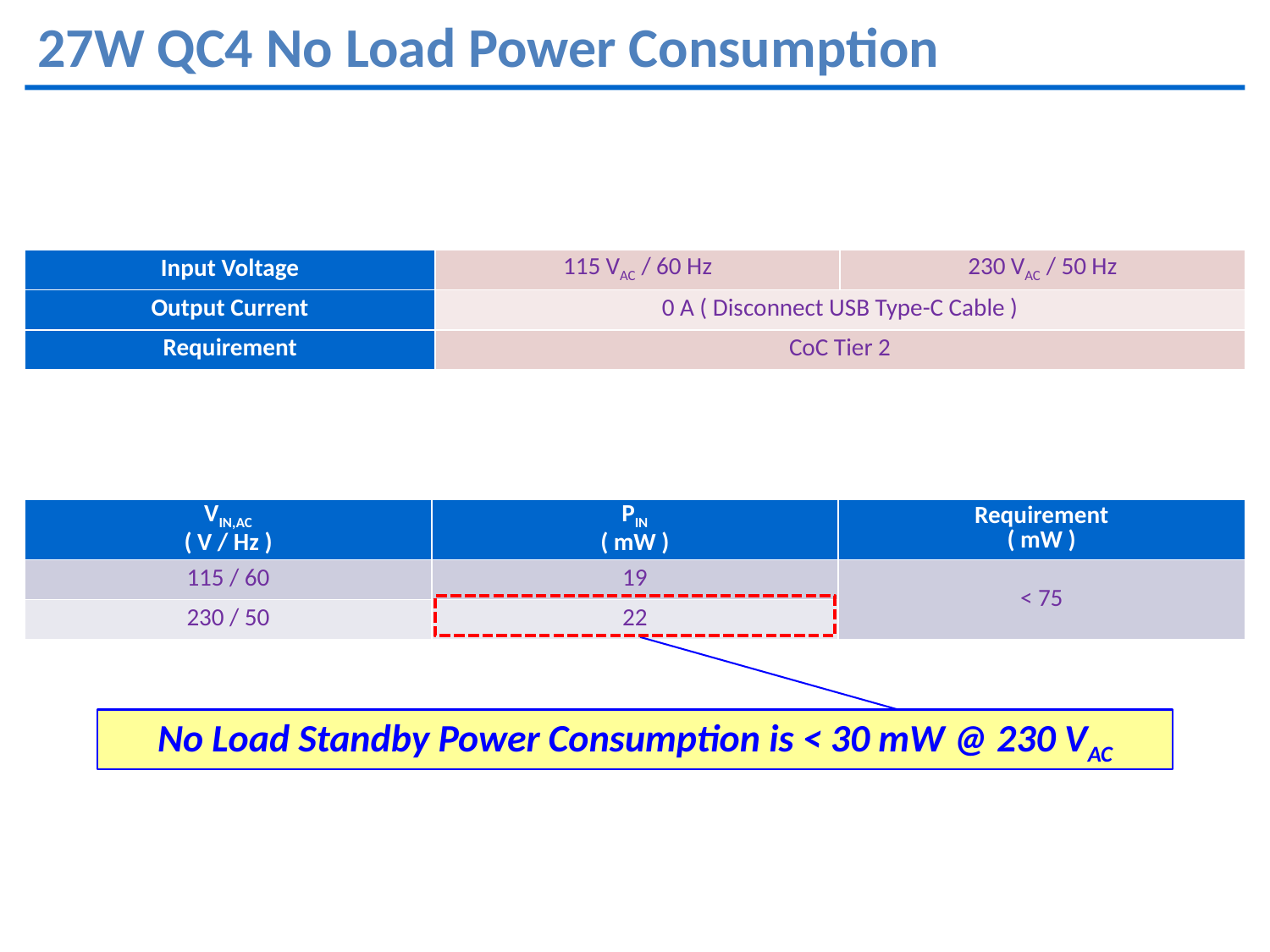

27W QC4 No Load Power Consumption

| Input Voltage | 115 VAC / 60 Hz | 230 VAC / 50 Hz |
| --- | --- | --- |
| Output Current | 0 A ( Disconnect USB Type-C Cable ) |  |
| Requirement | CoC Tier 2 |  |
| VIN,AC ( V / Hz ) | PIN ( mW ) | Requirement ( mW ) |
| --- | --- | --- |
| 115 / 60 | 19 | < 75 |
| 230 / 50 | 22 |  |

No Load Standby Power Consumption is < 30 mW @ 230 VAC